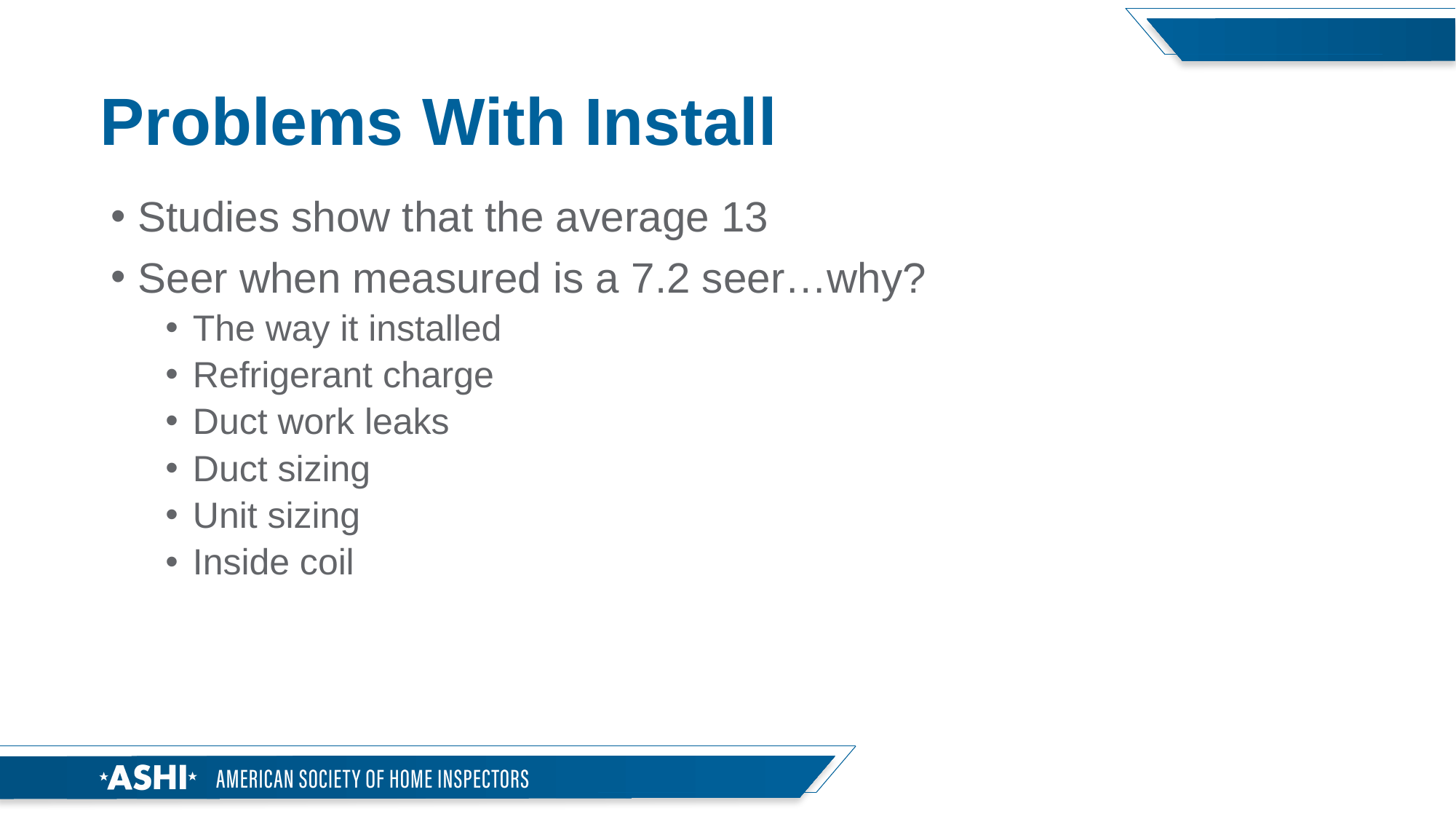

# Problems With Install
Studies show that the average 13
Seer when measured is a 7.2 seer…why?
The way it installed
Refrigerant charge
Duct work leaks
Duct sizing
Unit sizing
Inside coil